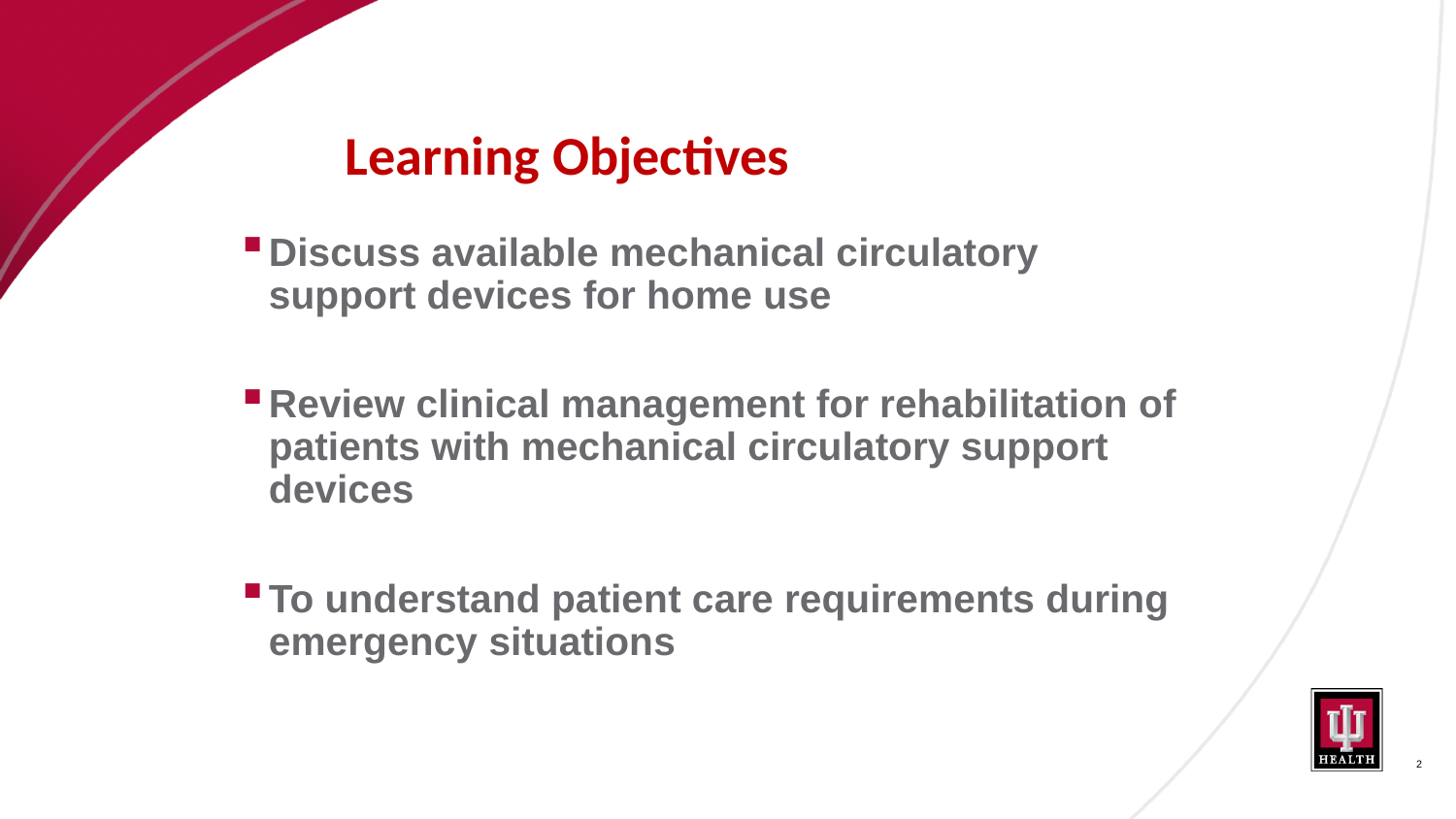

Learning Objectives
Discuss available mechanical circulatory support devices for home use

Review clinical management for rehabilitation of patients with mechanical circulatory support devices

To understand patient care requirements during emergency situations
2